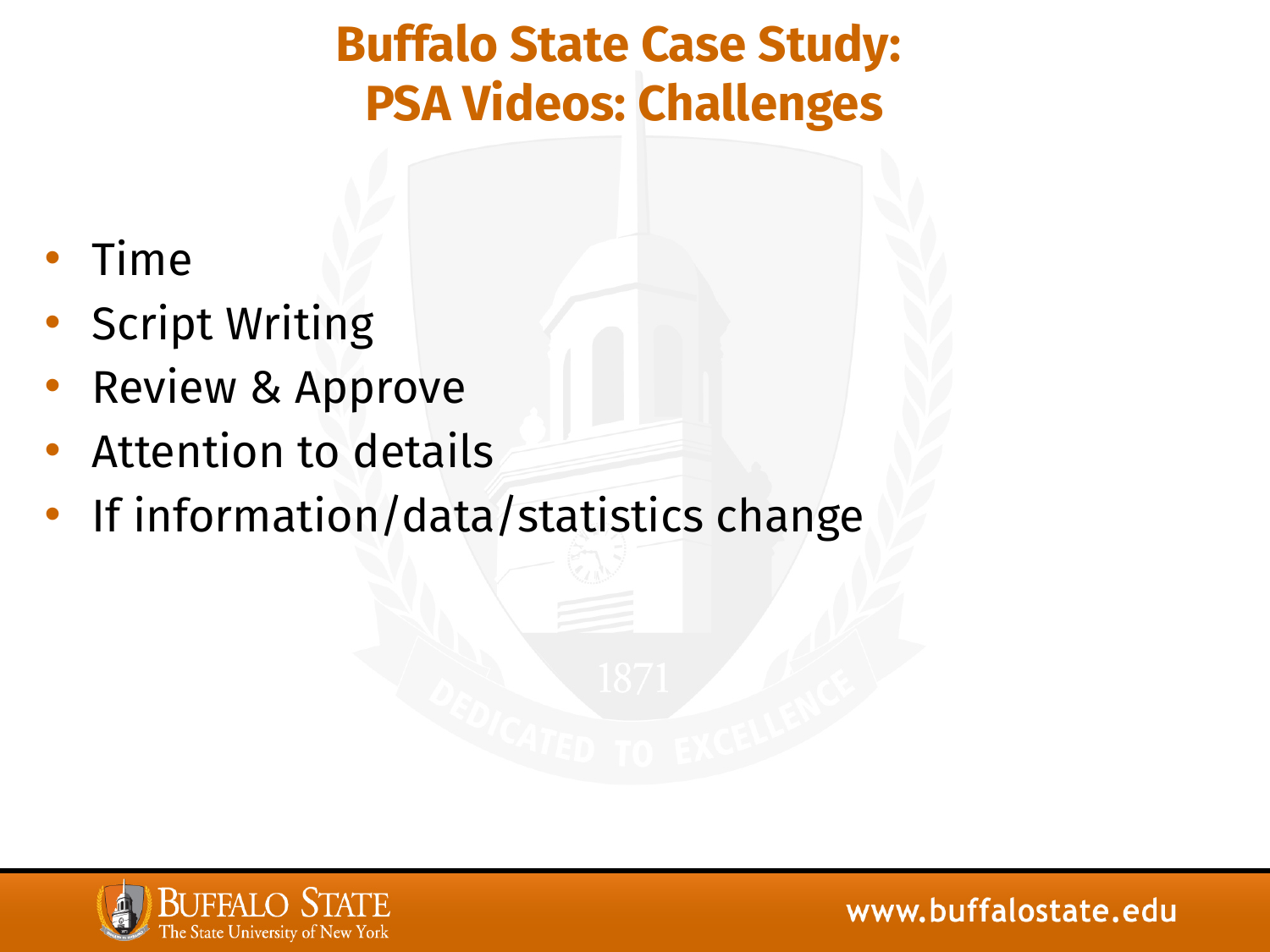

# Buffalo State Case Study: PSA Videos: Challenges

Time
Script Writing
Review & Approve
Attention to details
If information/data/statistics change